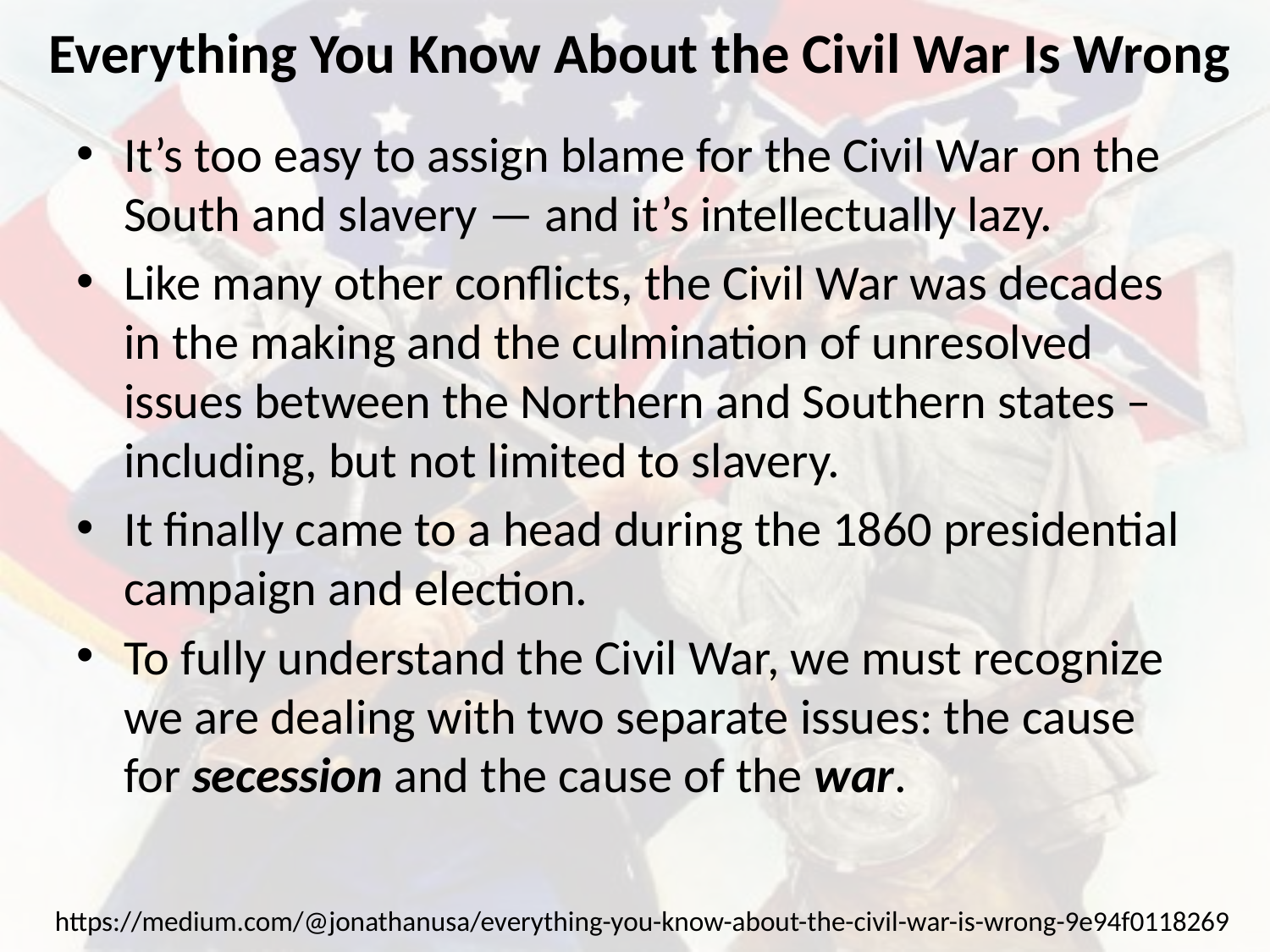

# Everything You Know About the Civil War Is Wrong
It’s too easy to assign blame for the Civil War on the South and slavery — and it’s intellectually lazy.
Like many other conflicts, the Civil War was decades in the making and the culmination of unresolved issues between the Northern and Southern states – including, but not limited to slavery.
It finally came to a head during the 1860 presidential campaign and election.
To fully understand the Civil War, we must recognize we are dealing with two separate issues: the cause for secession and the cause of the war.
https://medium.com/@jonathanusa/everything-you-know-about-the-civil-war-is-wrong-9e94f0118269